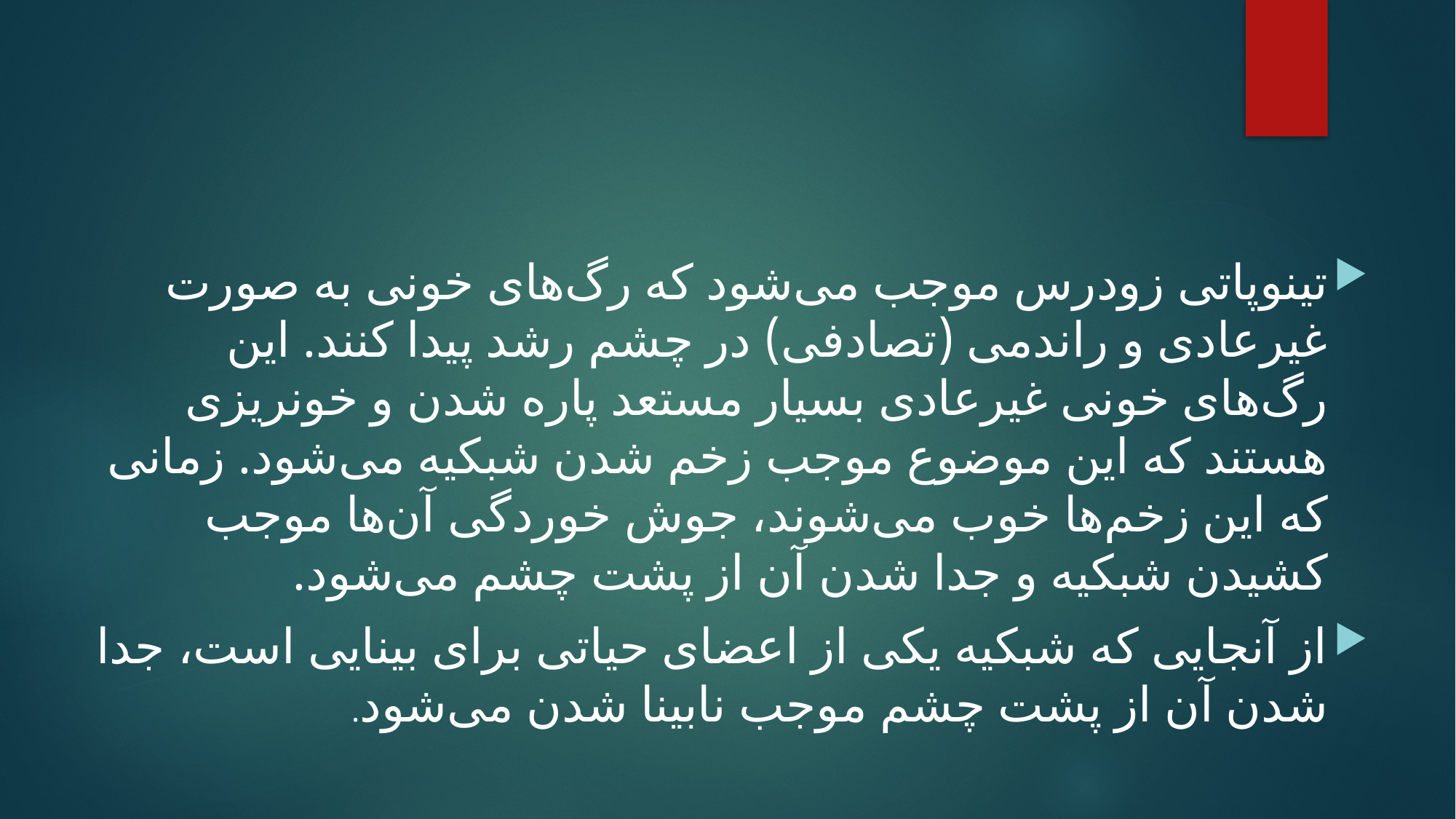

#
تینوپاتی زودرس موجب می‌شود که رگ‌های خونی به صورت غیرعادی و راندمی (تصادفی) در چشم رشد پیدا کنند. این رگ‌های خونی غیرعادی بسیار مستعد پاره شدن و خونریزی هستند که این موضوع موجب زخم شدن شبکیه می‌شود. زمانی که این زخم‌ها خوب می‌شوند، جوش خوردگی آن‌ها موجب کشیدن شبکیه و جدا شدن آن از پشت چشم می‌شود.
از آنجایی که شبکیه یکی از اعضای حیاتی برای بینایی است، جدا شدن آن از پشت چشم موجب نابینا شدن می‌شود.